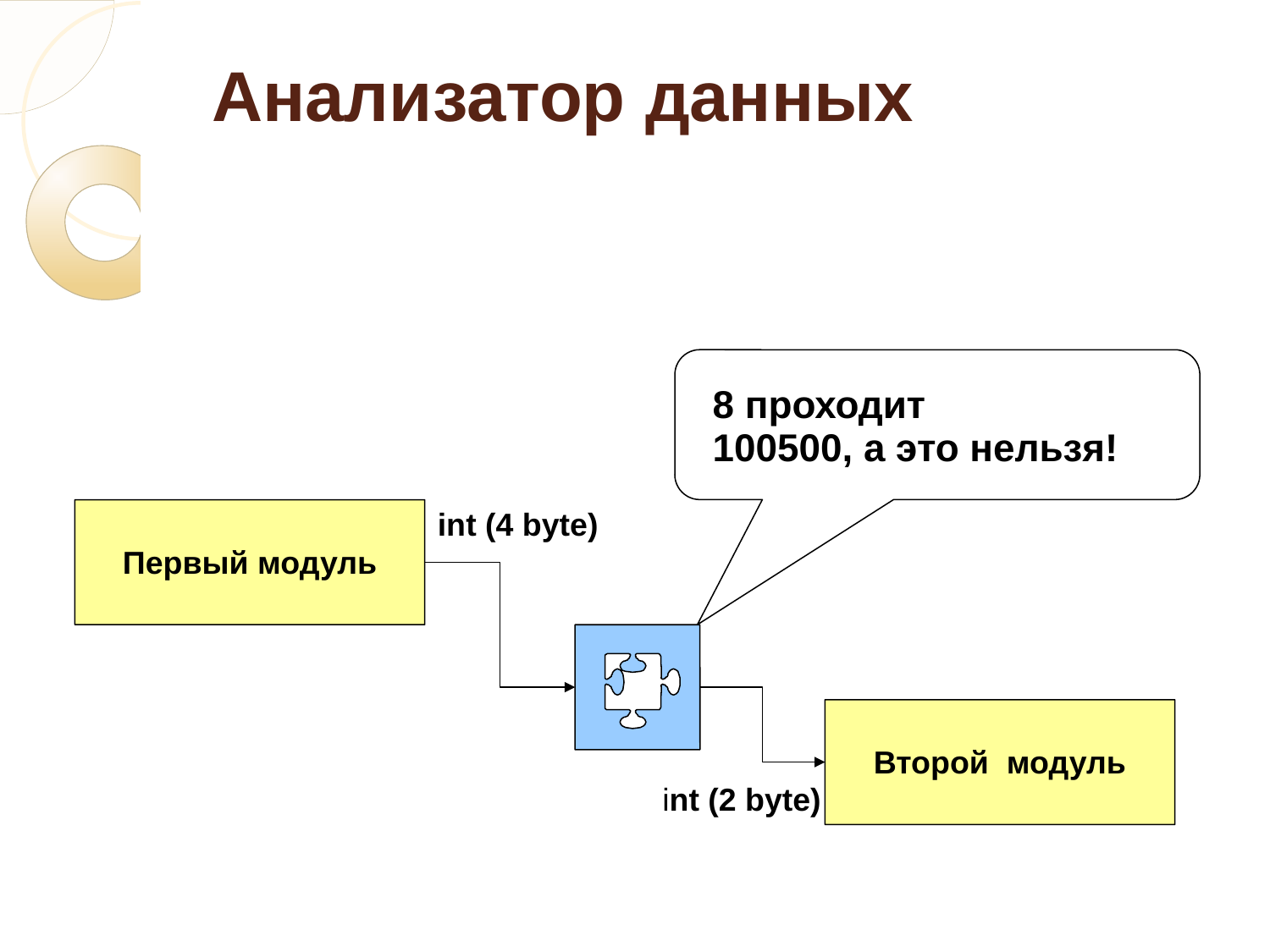

# Анализатор данных

8 проходит
100500, а это нельзя!
Первый модуль
int (4 byte)

Второй  модуль
іnt (2 byte)